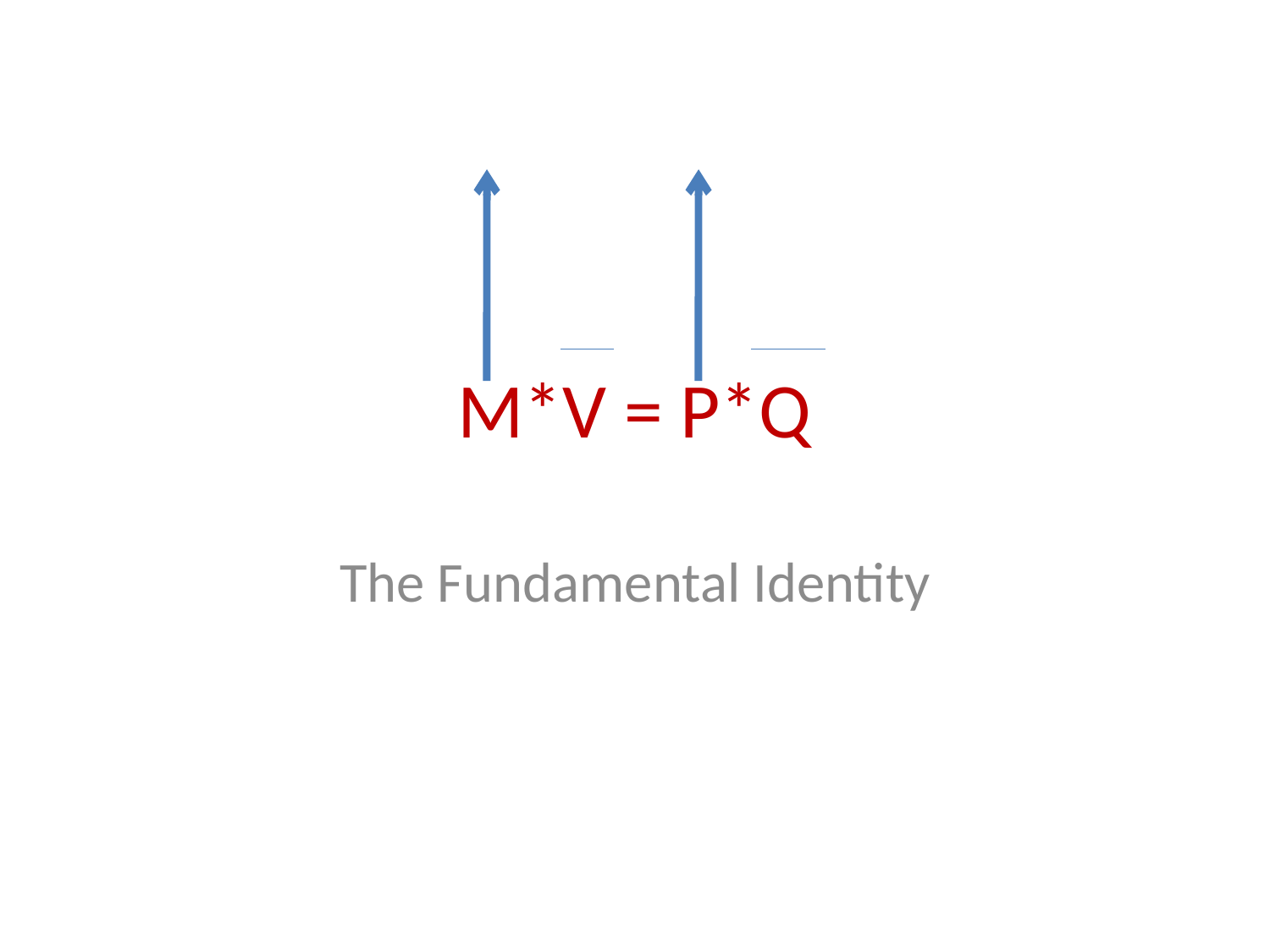

# M*V = P*Q
The Fundamental Identity